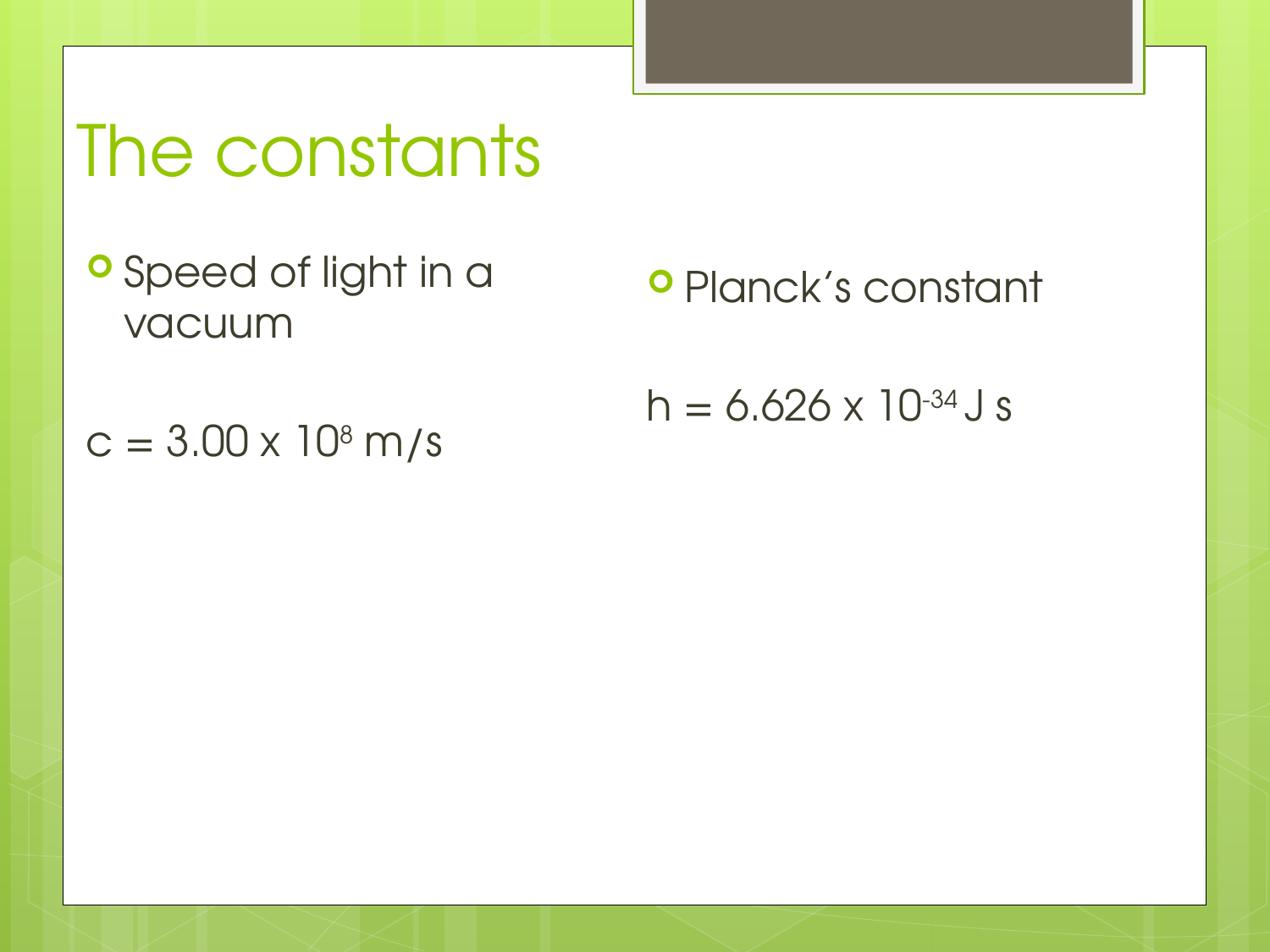

# The constants
Speed of light in a vacuum

c = 3.00 x 108 m/s
Planck’s constant

h = 6.626 x 10-34 J s